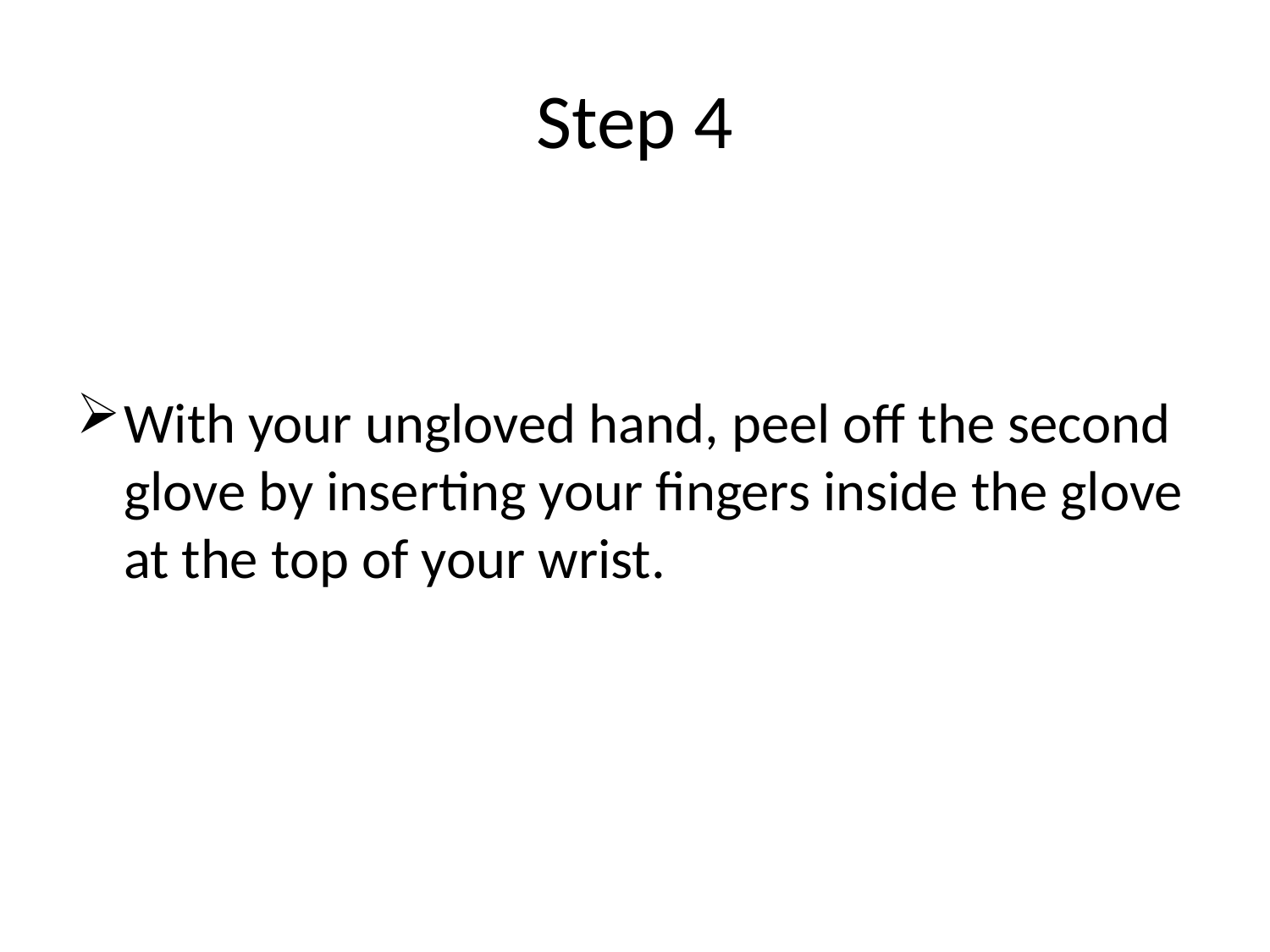

# Step 4

With your ungloved hand, peel off the second glove by inserting your fingers inside the glove at the top of your wrist.